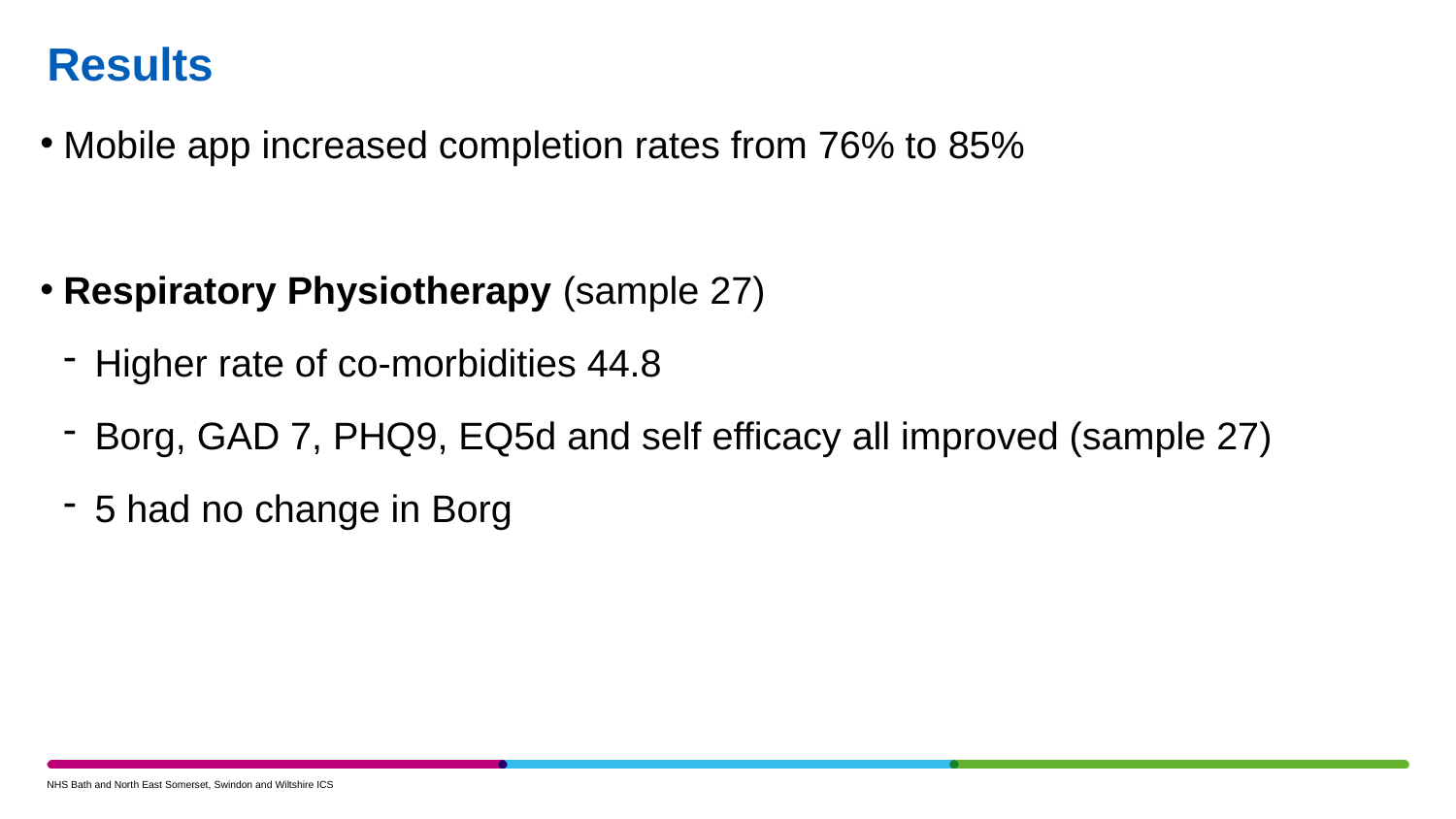

# Results
Mobile app increased completion rates from 76% to 85%

Respiratory Physiotherapy (sample 27)
Higher rate of co-morbidities 44.8
Borg, GAD 7, PHQ9, EQ5d and self efficacy all improved (sample 27)
5 had no change in Borg

NHS Bath and North East Somerset, Swindon and Wiltshire ICS